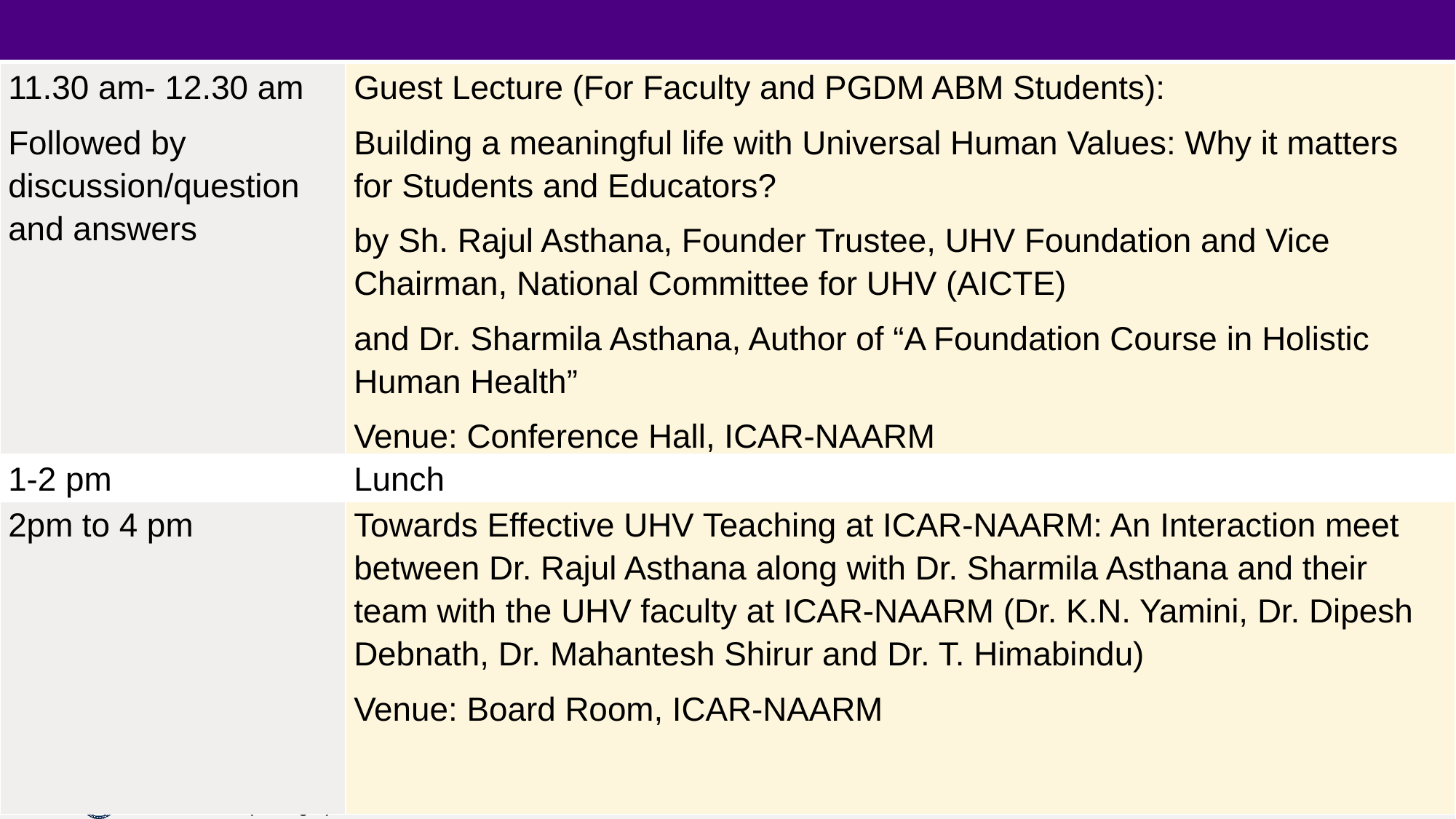

#
| 11.30 am- 12.30 am Followed by discussion/question and answers | Guest Lecture (For Faculty and PGDM ABM Students): Building a meaningful life with Universal Human Values: Why it matters for Students and Educators? by Sh. Rajul Asthana, Founder Trustee, UHV Foundation and Vice Chairman, National Committee for UHV (AICTE) and Dr. Sharmila Asthana, Author of “A Foundation Course in Holistic Human Health” Venue: Conference Hall, ICAR-NAARM |
| --- | --- |
| 1-2 pm | Lunch |
| 2pm to 4 pm | Towards Effective UHV Teaching at ICAR-NAARM: An Interaction meet between Dr. Rajul Asthana along with Dr. Sharmila Asthana and their team with the UHV faculty at ICAR-NAARM (Dr. K.N. Yamini, Dr. Dipesh Debnath, Dr. Mahantesh Shirur and Dr. T. Himabindu) Venue: Board Room, ICAR-NAARM |